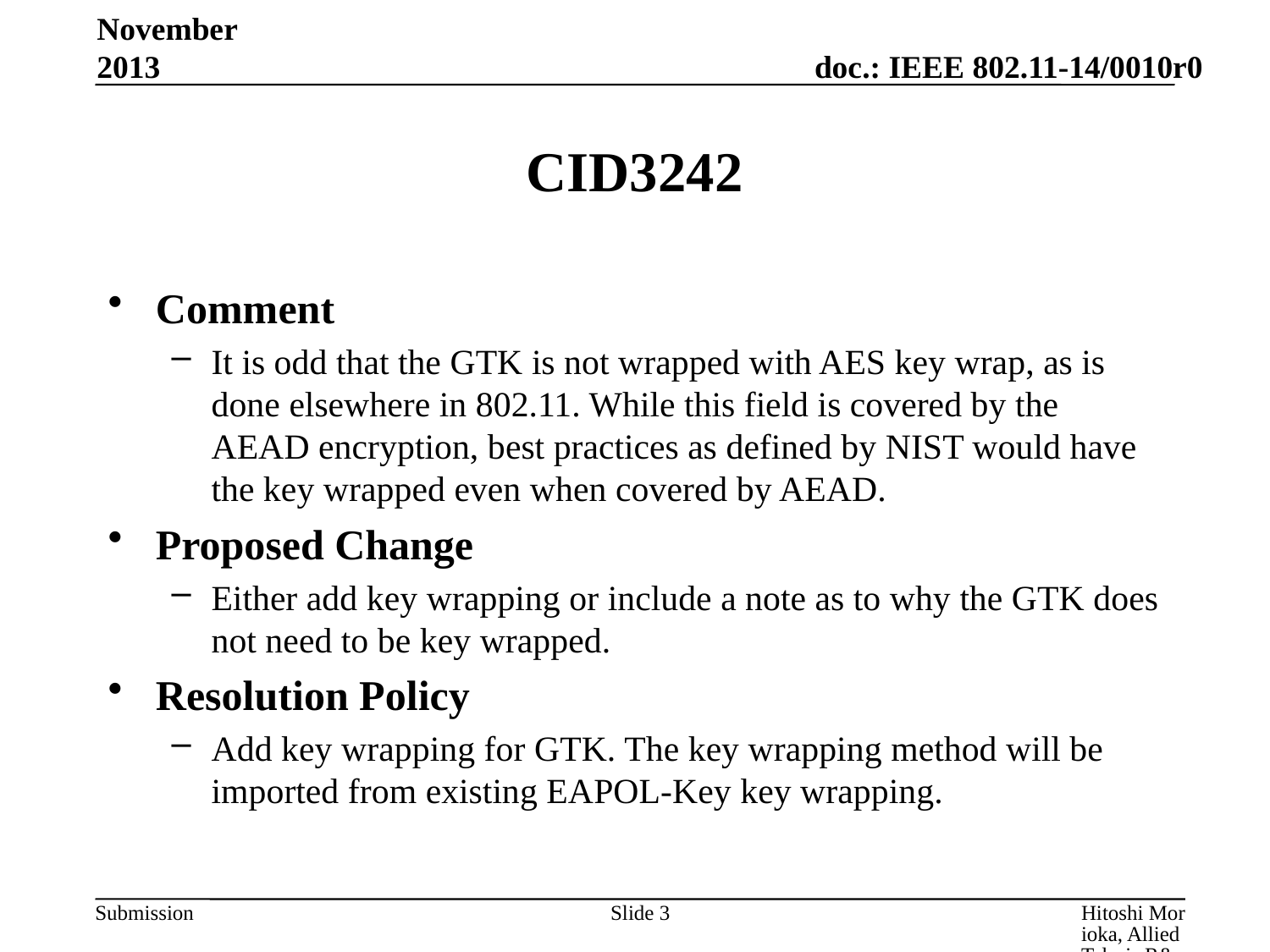

November 2013
# CID3242
Comment
It is odd that the GTK is not wrapped with AES key wrap, as is done elsewhere in 802.11. While this field is covered by the AEAD encryption, best practices as defined by NIST would have the key wrapped even when covered by AEAD.
Proposed Change
Either add key wrapping or include a note as to why the GTK does not need to be key wrapped.
Resolution Policy
Add key wrapping for GTK. The key wrapping method will be imported from existing EAPOL-Key key wrapping.
Slide 3
Hitoshi Morioka, Allied Telesis R&D Center